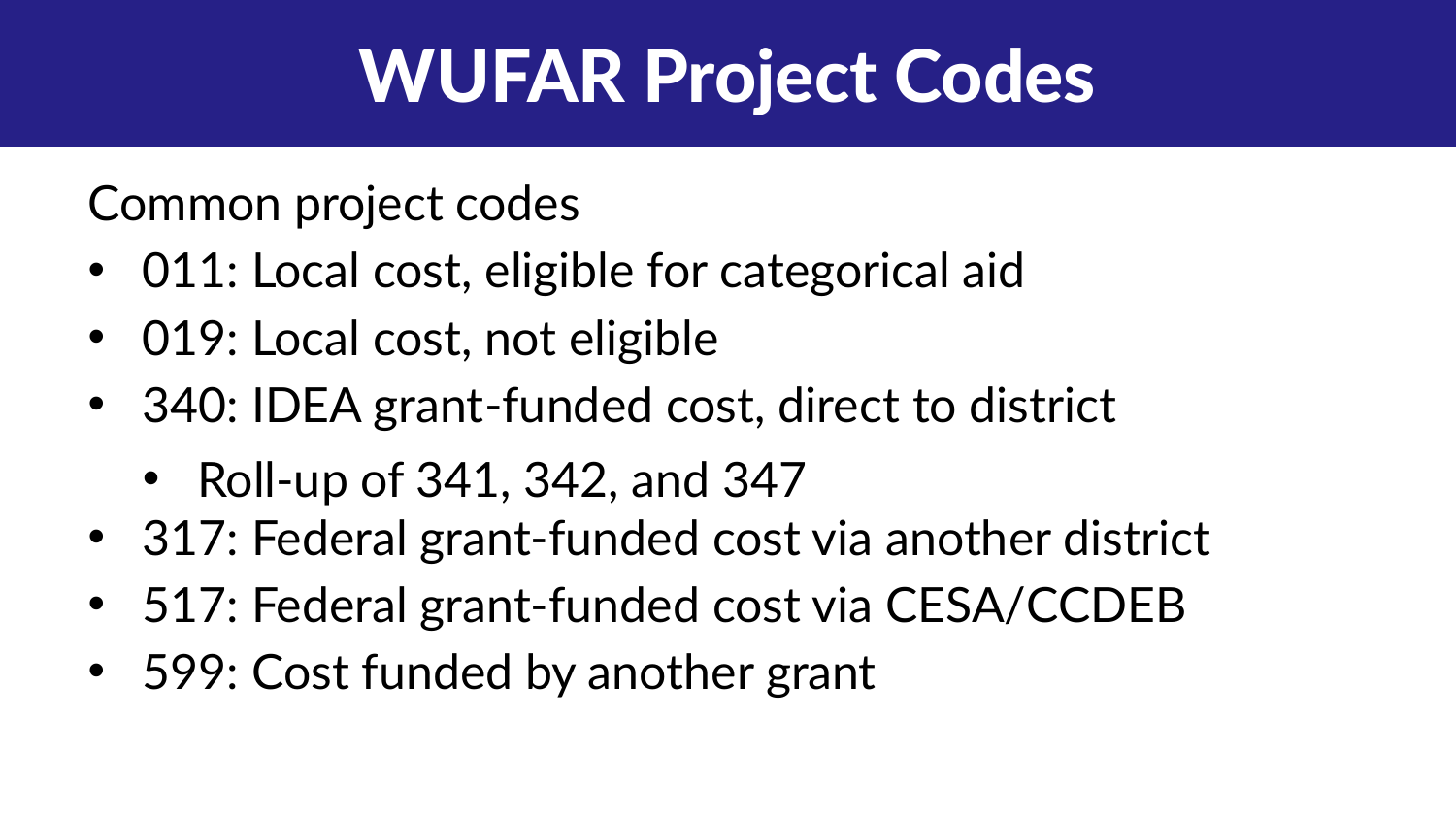

WUFAR Project Codes
Common project codes
011: Local cost, eligible for categorical aid
019: Local cost, not eligible
340: IDEA grant-funded cost, direct to district
Roll-up of 341, 342, and 347
317: Federal grant-funded cost via another district
517: Federal grant-funded cost via CESA/CCDEB
599: Cost funded by another grant